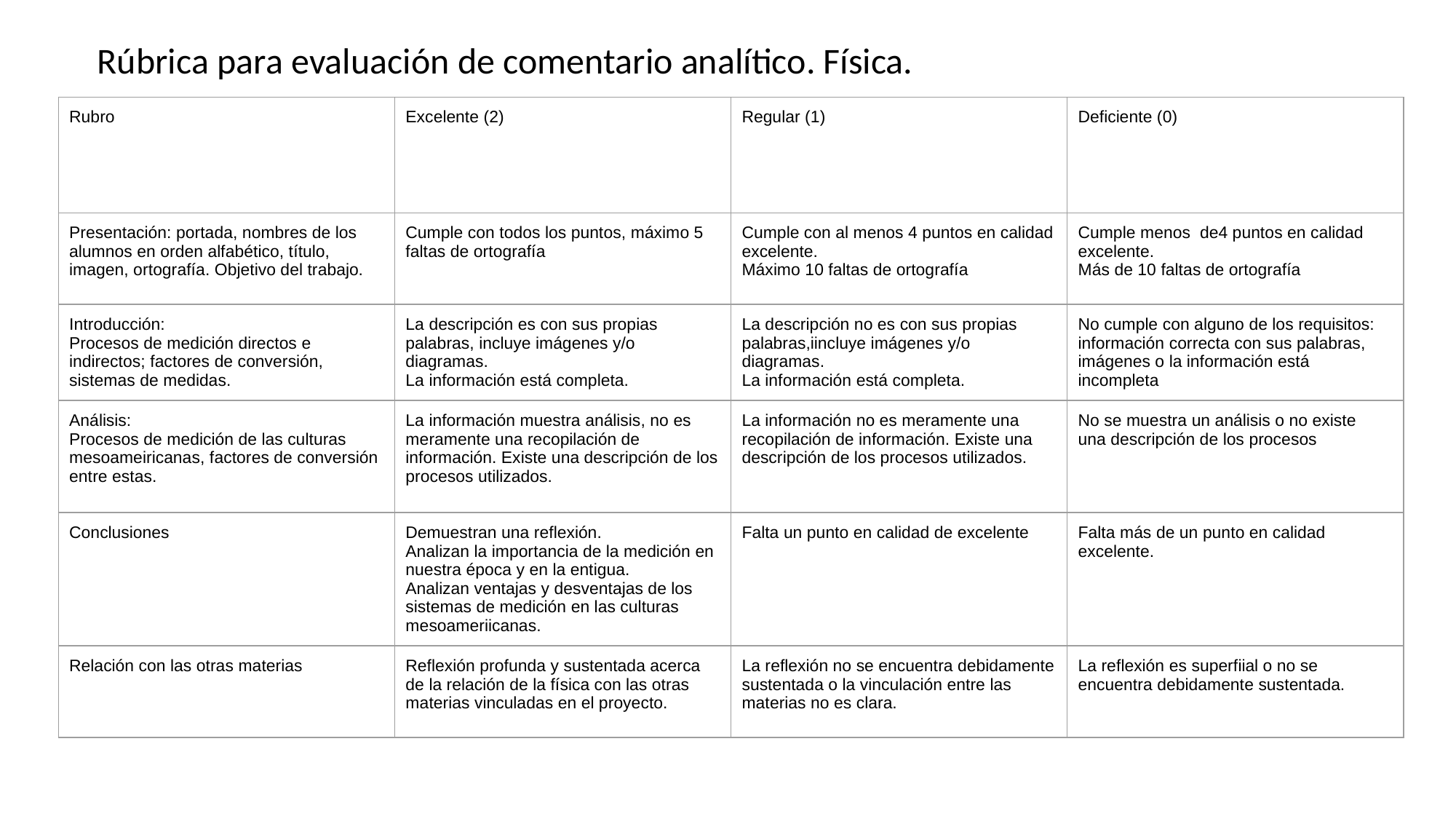

# Rúbrica para evaluación de comentario analítico. Física.
| Rubro | Excelente (2) | Regular (1) | Deficiente (0) |
| --- | --- | --- | --- |
| Presentación: portada, nombres de los alumnos en orden alfabético, título, imagen, ortografía. Objetivo del trabajo. | Cumple con todos los puntos, máximo 5 faltas de ortografía | Cumple con al menos 4 puntos en calidad excelente. Máximo 10 faltas de ortografía | Cumple menos de4 puntos en calidad excelente. Más de 10 faltas de ortografía |
| Introducción: Procesos de medición directos e indirectos; factores de conversión, sistemas de medidas. | La descripción es con sus propias palabras, incluye imágenes y/o diagramas. La información está completa. | La descripción no es con sus propias palabras,iincluye imágenes y/o diagramas. La información está completa. | No cumple con alguno de los requisitos: información correcta con sus palabras, imágenes o la información está incompleta |
| Análisis: Procesos de medición de las culturas mesoameiricanas, factores de conversión entre estas. | La información muestra análisis, no es meramente una recopilación de información. Existe una descripción de los procesos utilizados. | La información no es meramente una recopilación de información. Existe una descripción de los procesos utilizados. | No se muestra un análisis o no existe una descripción de los procesos |
| Conclusiones | Demuestran una reflexión. Analizan la importancia de la medición en nuestra época y en la entigua. Analizan ventajas y desventajas de los sistemas de medición en las culturas mesoameriicanas. | Falta un punto en calidad de excelente | Falta más de un punto en calidad excelente. |
| Relación con las otras materias | Reflexión profunda y sustentada acerca de la relación de la física con las otras materias vinculadas en el proyecto. | La reflexión no se encuentra debidamente sustentada o la vinculación entre las materias no es clara. | La reflexión es superfiial o no se encuentra debidamente sustentada. |